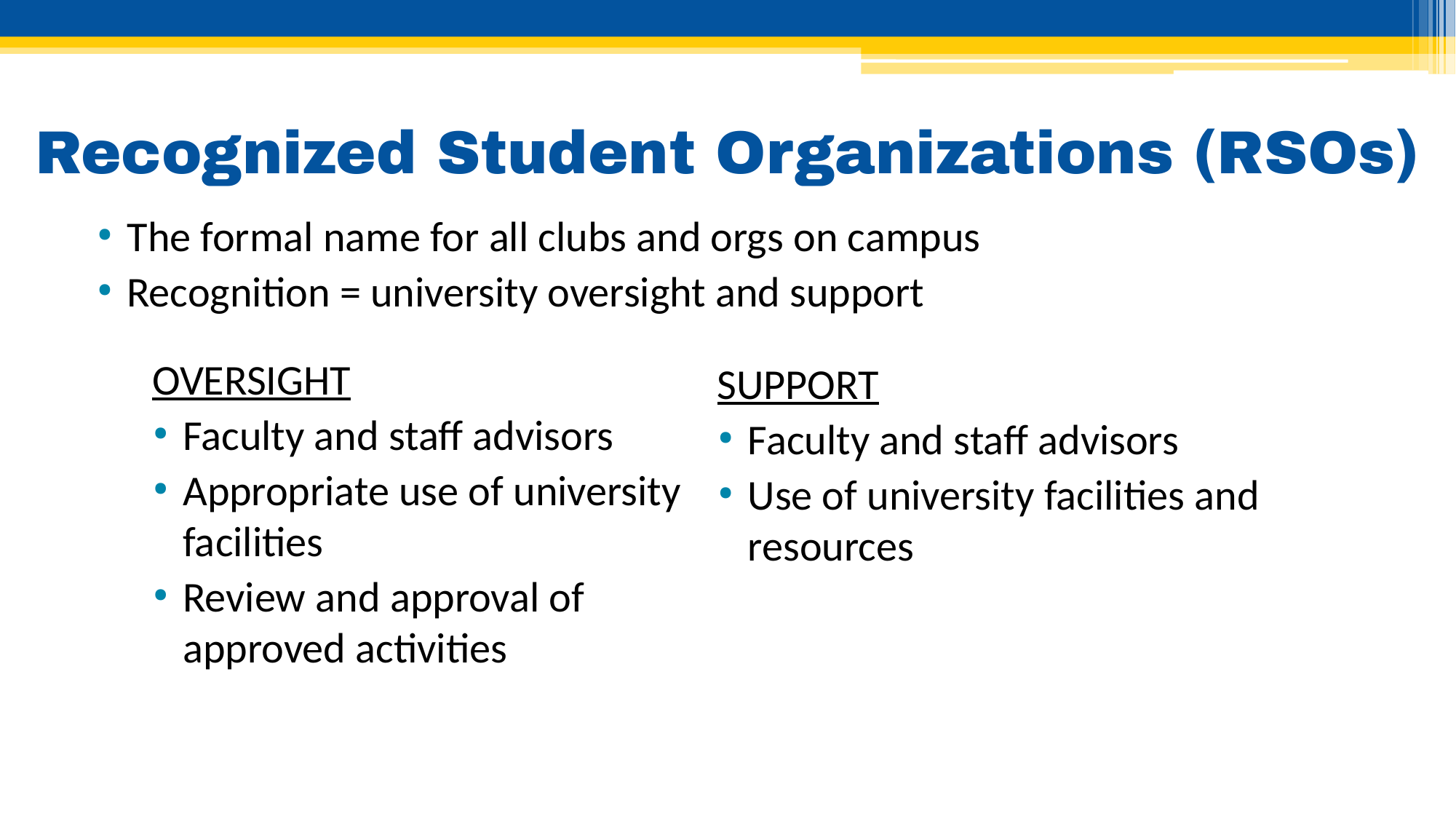

# Recognized Student Organizations (RSOs)
The formal name for all clubs and orgs on campus
Recognition = university oversight and support

OVERSIGHT
Faculty and staff advisors
Appropriate use of university facilities
Review and approval of approved activities

SUPPORT
Faculty and staff advisors
Use of university facilities and resources